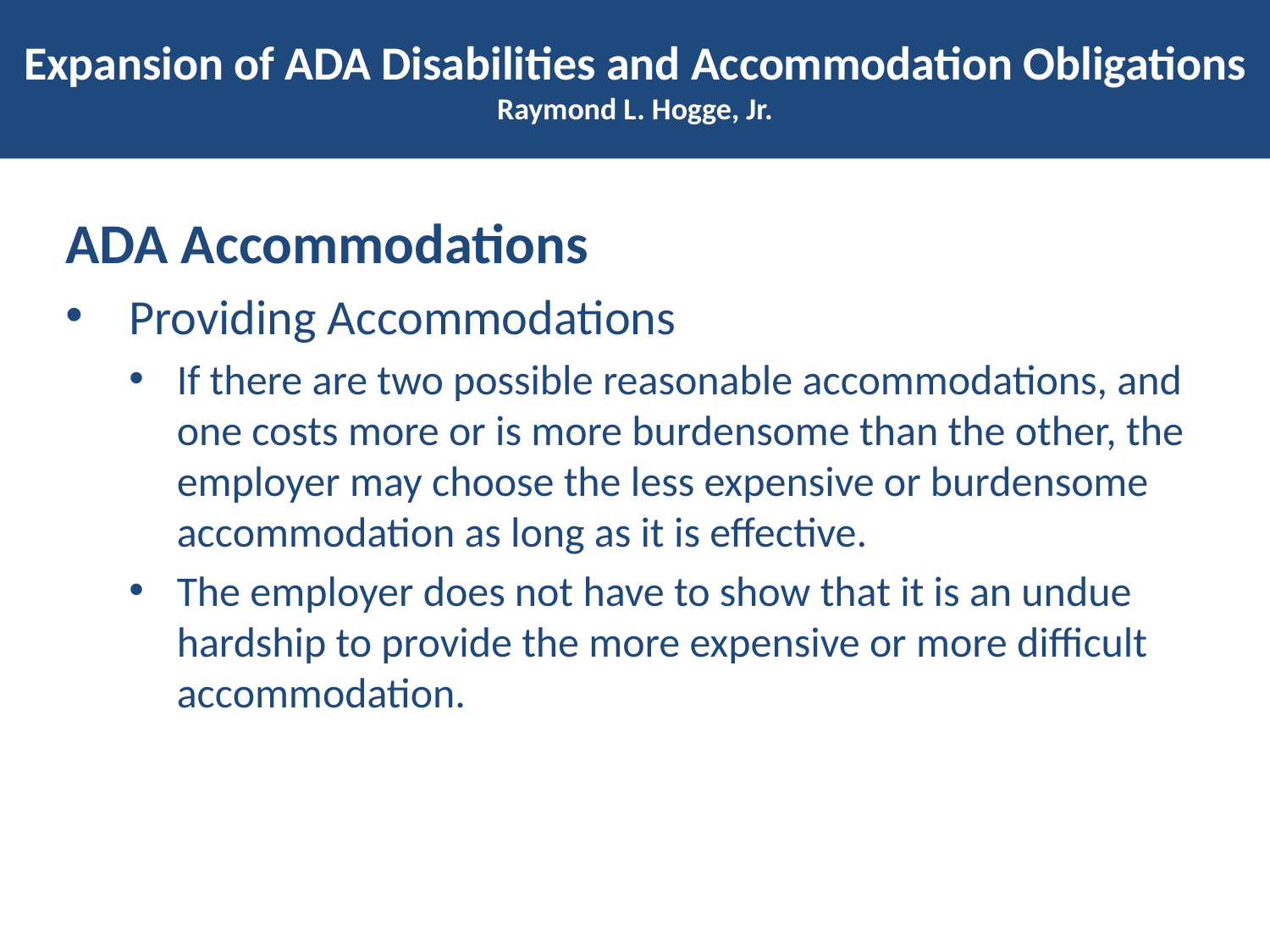

# Expansion of ADA Disabilities and Accommodation Obligations Raymond L. Hogge, Jr.
ADA Accommodations
Providing Accommodations
If there are two possible reasonable accommodations, and one costs more or is more burdensome than the other, the employer may choose the less expensive or burdensome accommodation as long as it is effective.
The employer does not have to show that it is an undue hardship to provide the more expensive or more difficult accommodation.